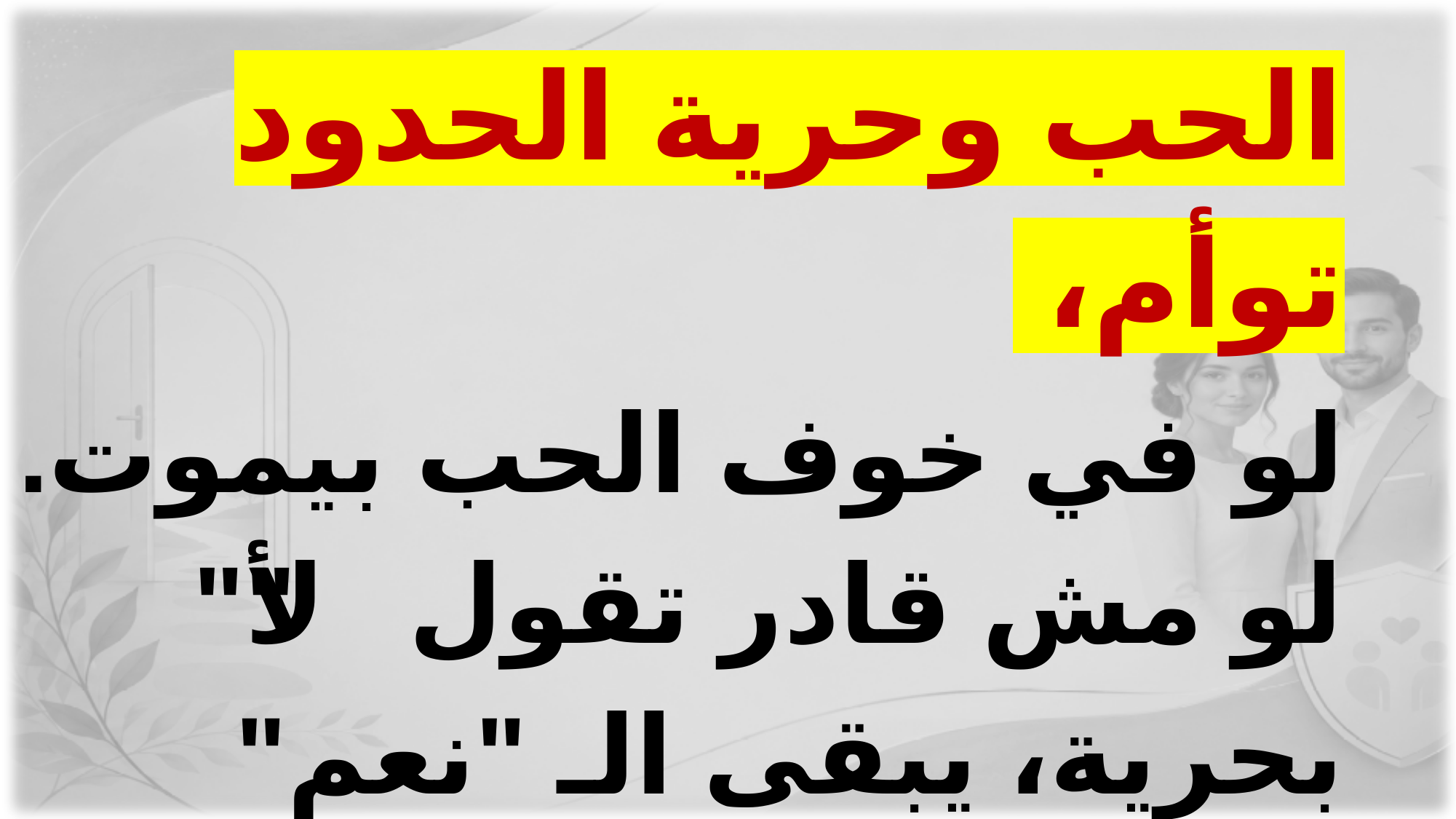

الحب وحرية الحدود توأم،
لو في خوف الحب بيموت. لو مش قادر تقول "لأ" بحرية، يبقى الـ "نعم" بتاعتك مالهاش قيمة.